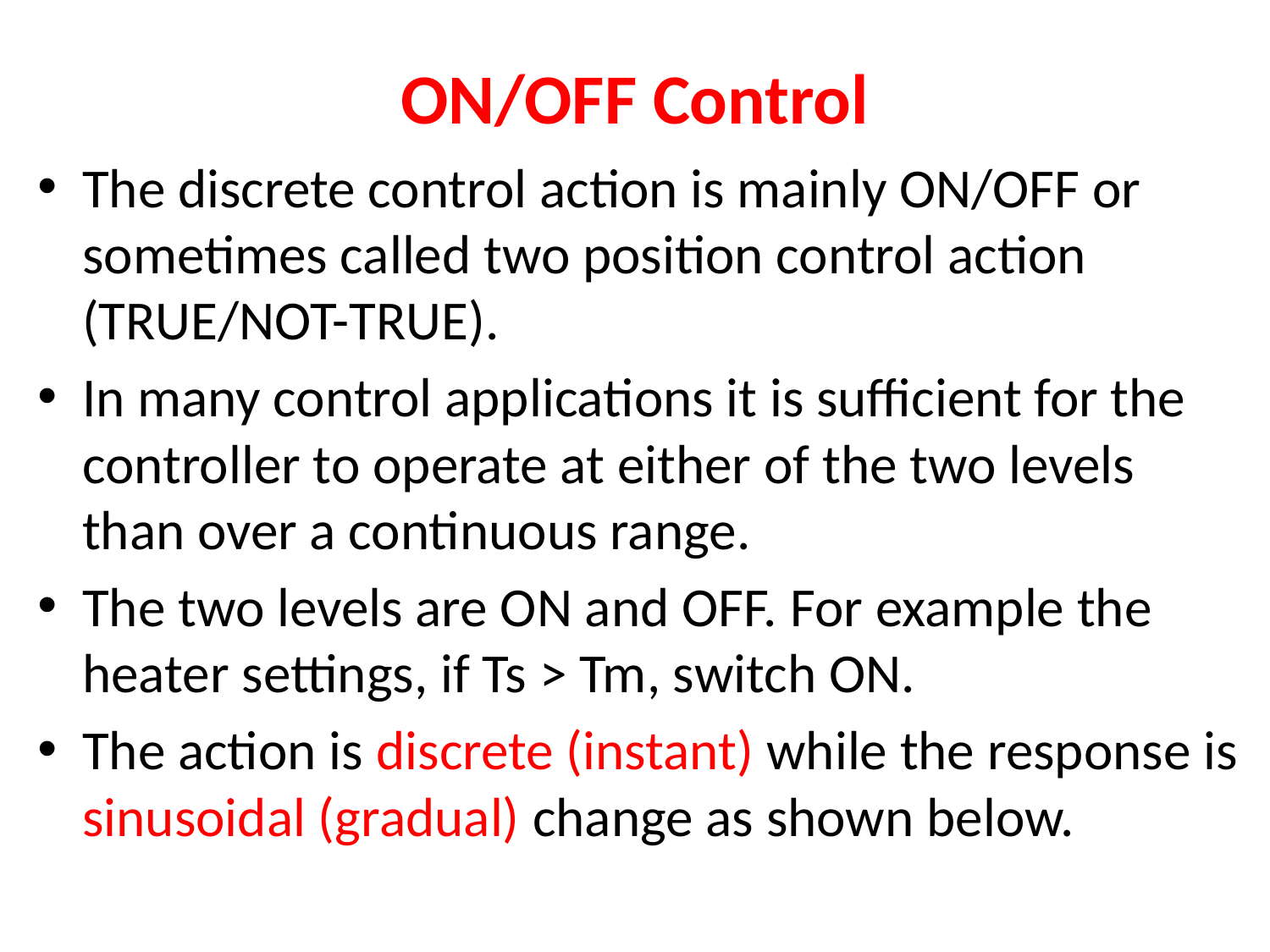

# ON/OFF Control
The discrete control action is mainly ON/OFF or sometimes called two position control action (TRUE/NOT-TRUE).
In many control applications it is sufficient for the controller to operate at either of the two levels than over a continuous range.
The two levels are ON and OFF. For example the heater settings, if Ts > Tm, switch ON.
The action is discrete (instant) while the response is sinusoidal (gradual) change as shown below.